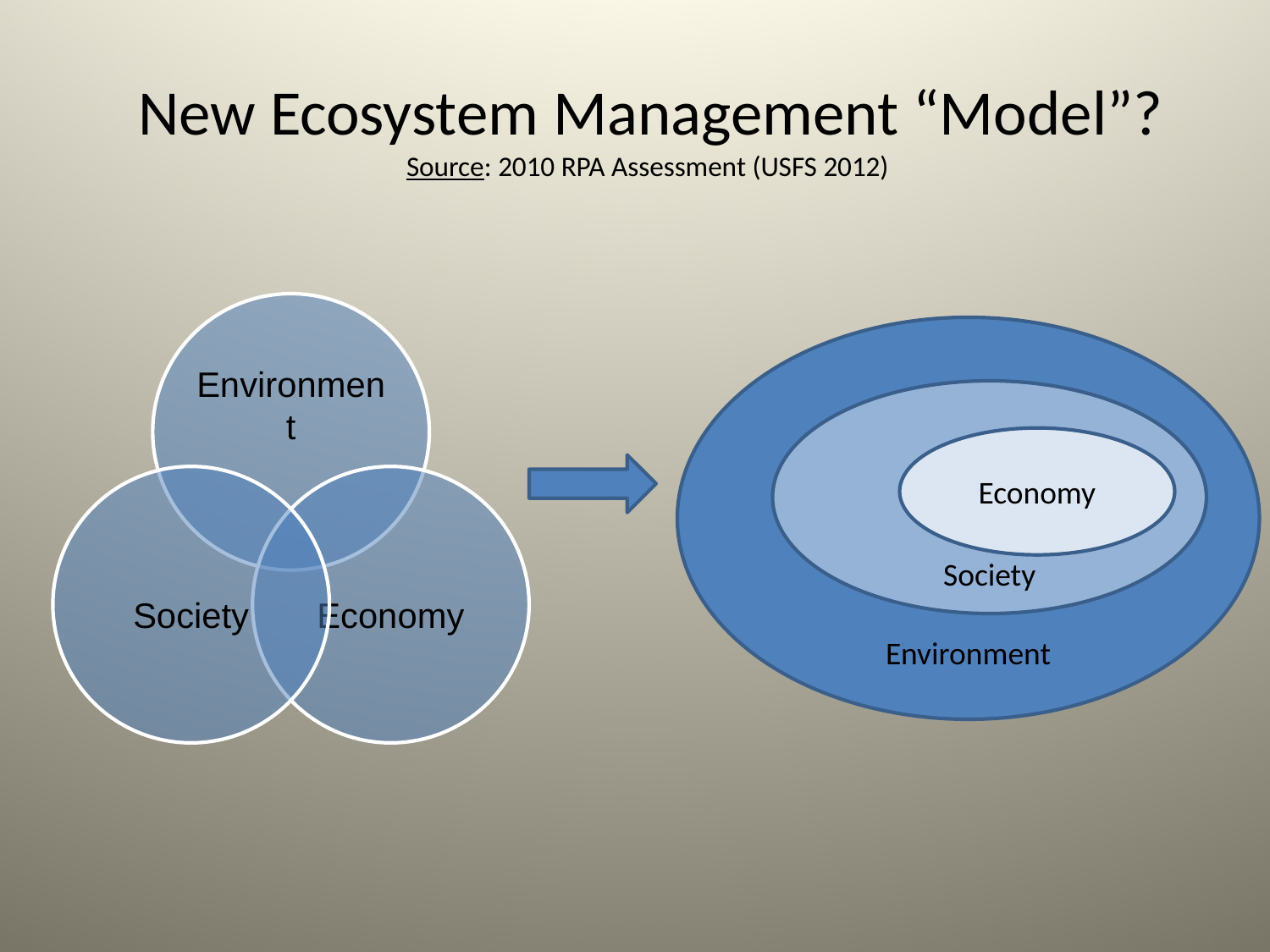

# New Ecosystem Management “Model”? Source: 2010 RPA Assessment (USFS 2012)
Environment
Economy
Society

Environment

Society
Economy